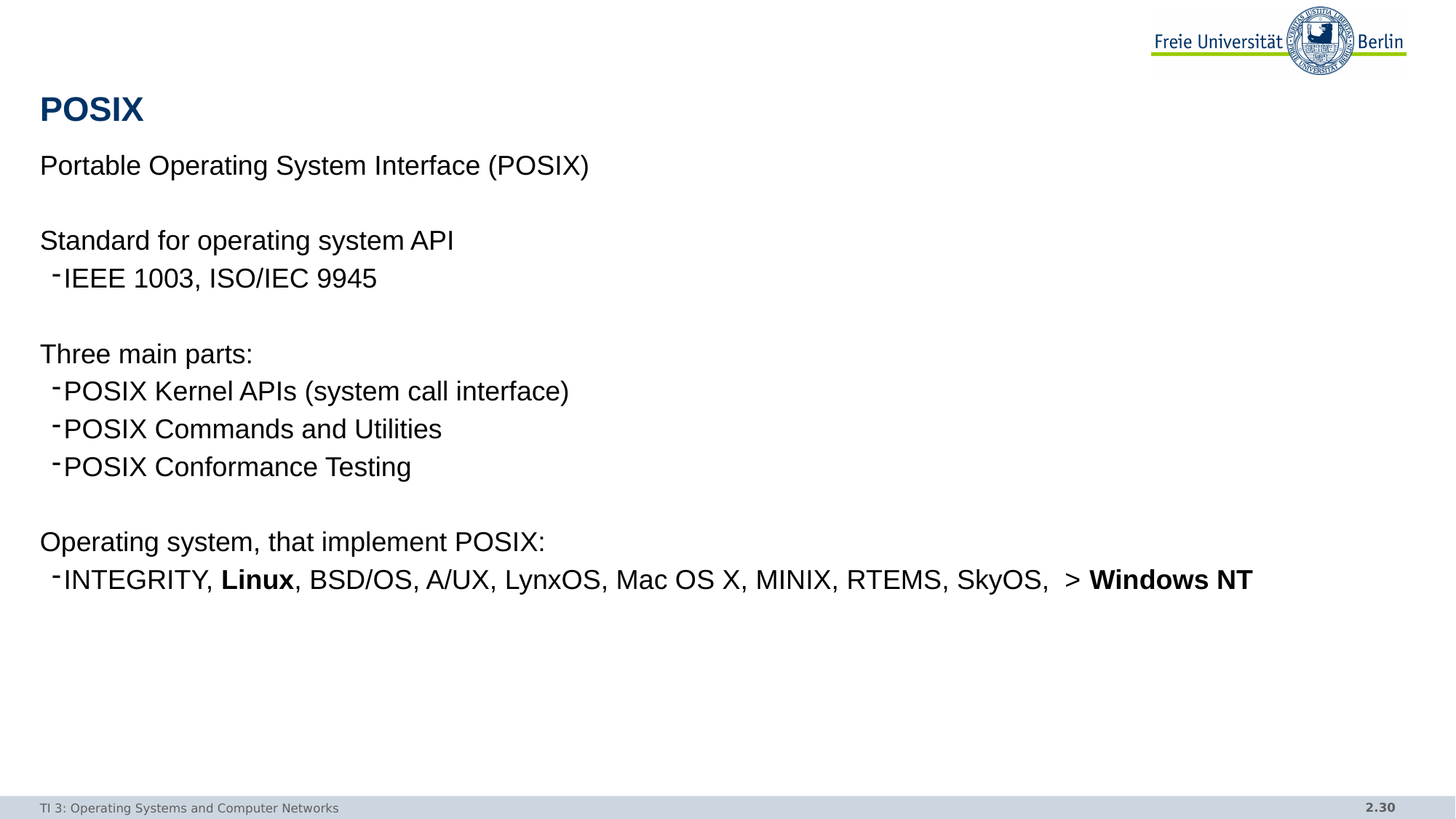

# POSIX
Portable Operating System Interface (POSIX)

Standard for operating system API
IEEE 1003, ISO/IEC 9945

Three main parts:
POSIX Kernel APIs (system call interface)
POSIX Commands and Utilities
POSIX Conformance Testing

Operating system, that implement POSIX:
INTEGRITY, Linux, BSD/OS, A/UX, LynxOS, Mac OS X, MINIX, RTEMS, SkyOS,  > Windows NT
TI 3: Operating Systems and Computer Networks